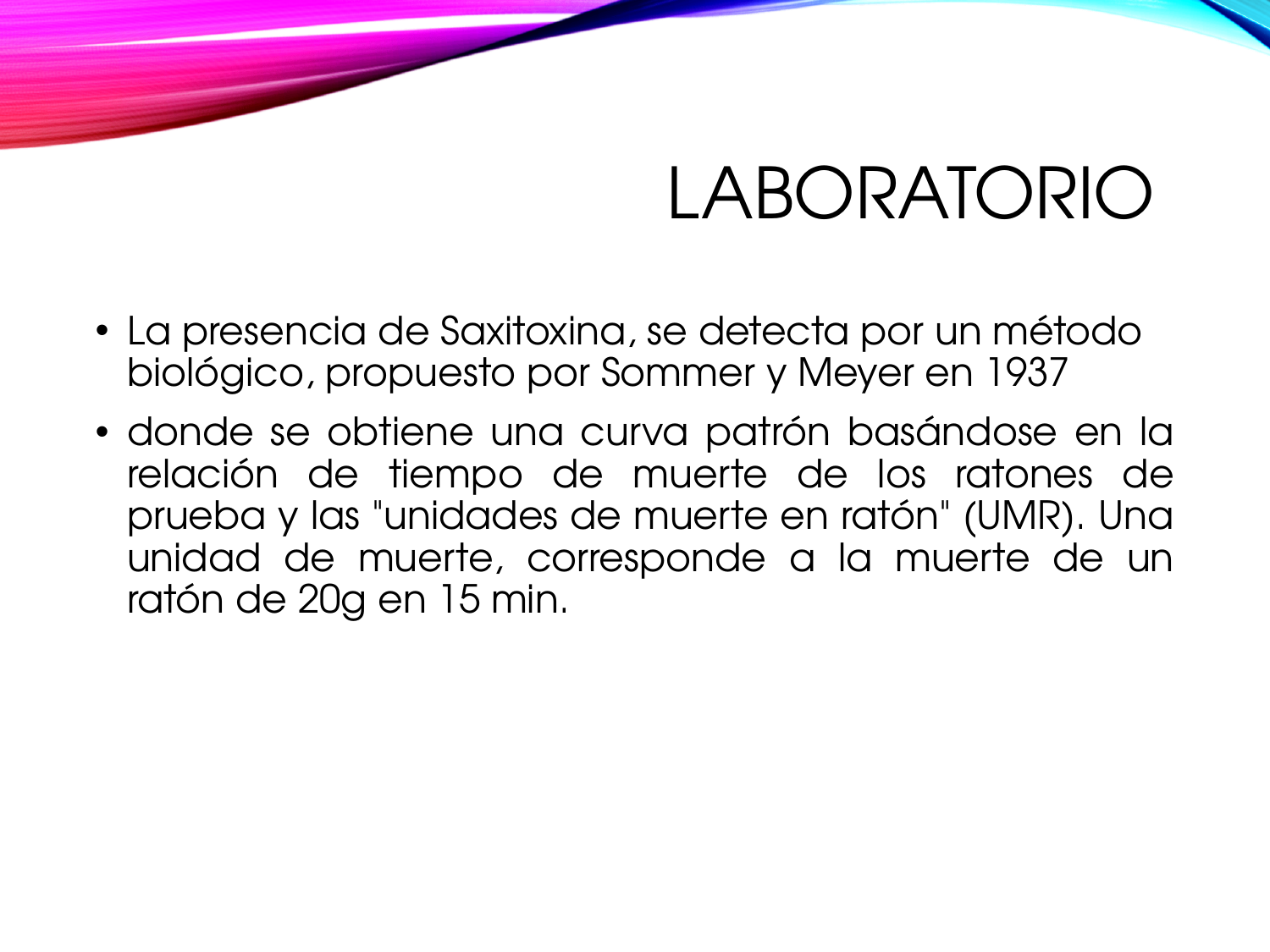

# Laboratorio
La presencia de Saxitoxina, se detecta por un método biológico, propuesto por Sommer y Meyer en 1937
donde se obtiene una curva patrón basándose en la relación de tiempo de muerte de los ratones de prueba y las "unidades de muerte en ratón" (UMR). Una unidad de muerte, corresponde a la muerte de un ratón de 20g en 15 min.